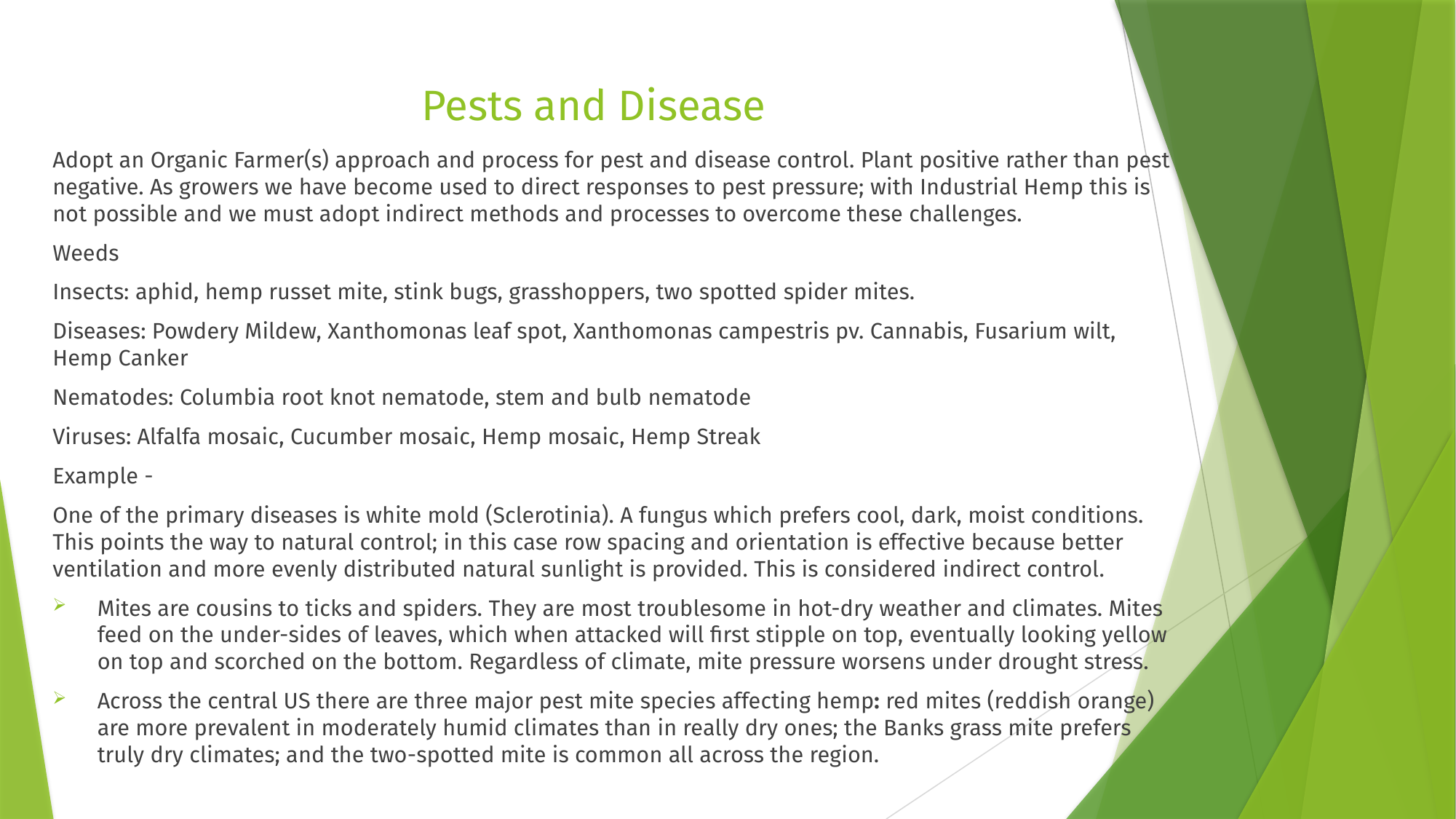

# Pests and Disease
Adopt an Organic Farmer(s) approach and process for pest and disease control. Plant positive rather than pest negative. As growers we have become used to direct responses to pest pressure; with Industrial Hemp this is not possible and we must adopt indirect methods and processes to overcome these challenges.
Weeds
Insects: aphid, hemp russet mite, stink bugs, grasshoppers, two spotted spider mites.
Diseases: Powdery Mildew, Xanthomonas leaf spot, Xanthomonas campestris pv. Cannabis, Fusarium wilt, Hemp Canker
Nematodes: Columbia root knot nematode, stem and bulb nematode
Viruses: Alfalfa mosaic, Cucumber mosaic, Hemp mosaic, Hemp Streak
Example -
One of the primary diseases is white mold (Sclerotinia). A fungus which prefers cool, dark, moist conditions. This points the way to natural control; in this case row spacing and orientation is effective because better ventilation and more evenly distributed natural sunlight is provided. This is considered indirect control.
Mites are cousins to ticks and spiders. They are most troublesome in hot-dry weather and climates. Mites feed on the under-sides of leaves, which when attacked will first stipple on top, eventually looking yellow on top and scorched on the bottom. Regardless of climate, mite pressure worsens under drought stress.
Across the central US there are three major pest mite species affecting hemp: red mites (reddish orange) are more prevalent in moderately humid climates than in really dry ones; the Banks grass mite prefers truly dry climates; and the two-spotted mite is common all across the region.